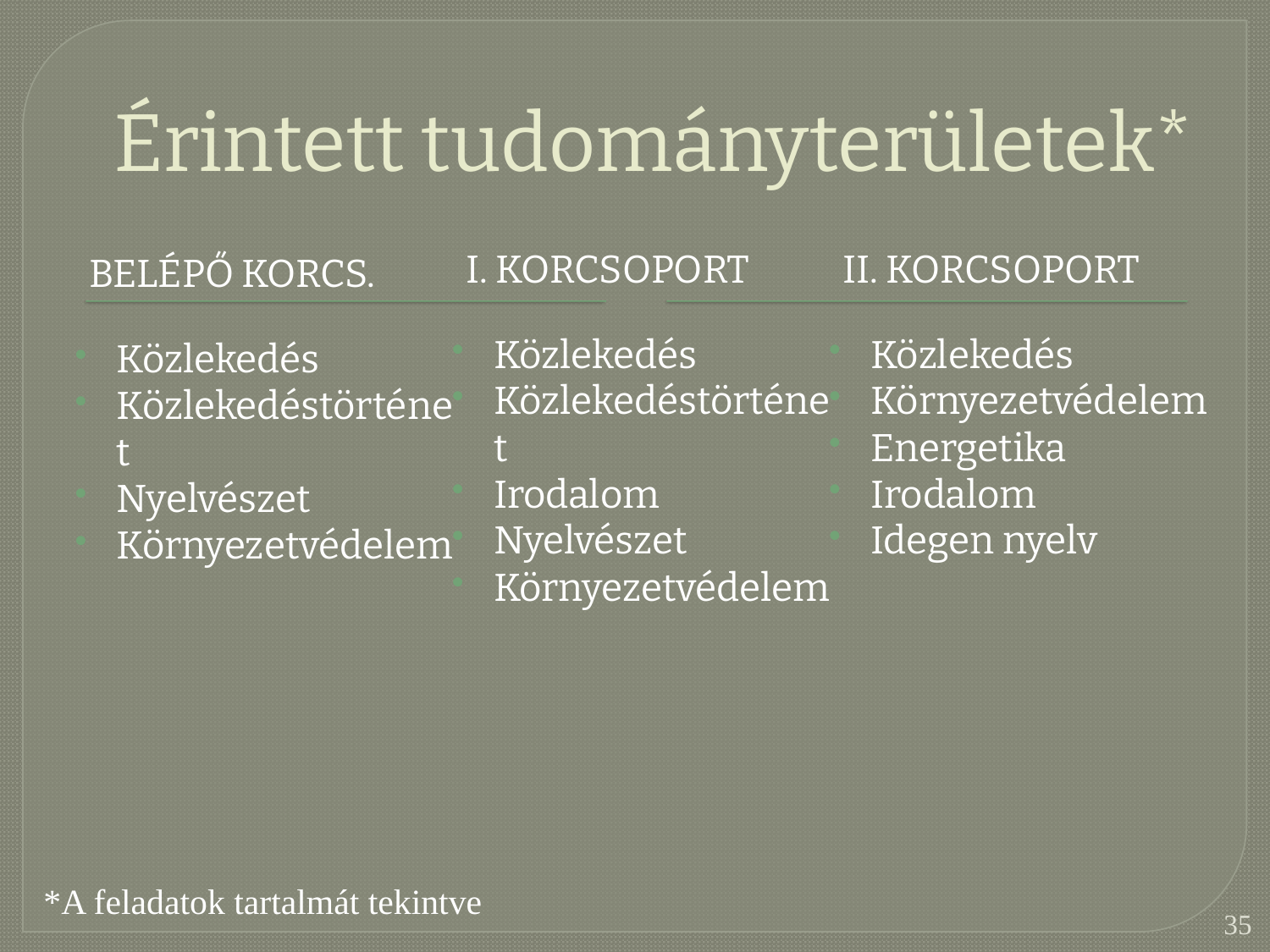

# Érintett tudományterületek*
I. korcsoport
II. korcsoport
belépő Korcs.
Közlekedés
Közlekedéstörténet
Irodalom
Nyelvészet
Környezetvédelem
Közlekedés
Környezetvédelem
Energetika
Irodalom
Idegen nyelv

Közlekedés
Közlekedéstörténet
Nyelvészet
Környezetvédelem

*A feladatok tartalmát tekintve
35